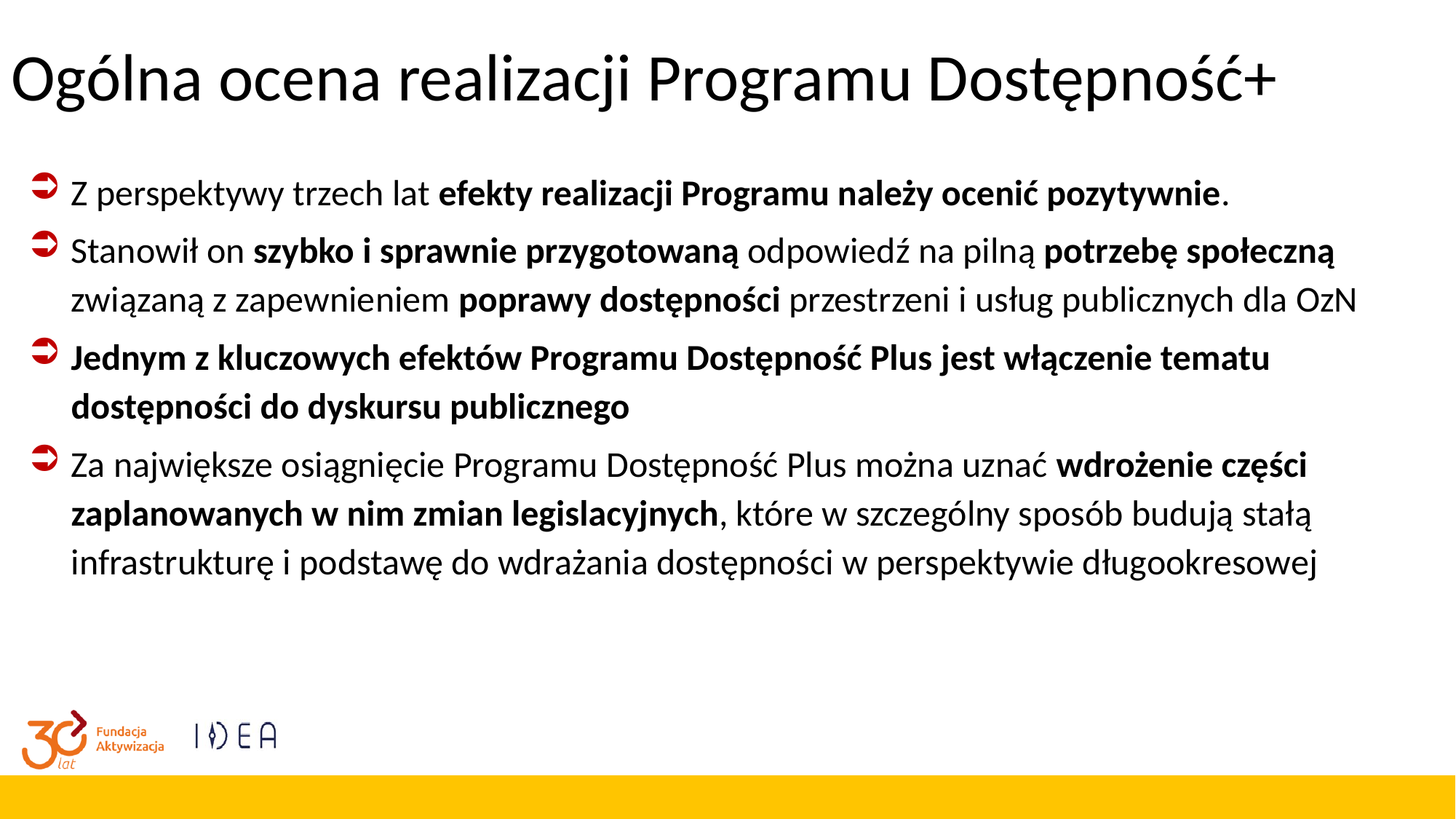

# Ogólna ocena realizacji Programu Dostępność+
Z perspektywy trzech lat efekty realizacji Programu należy ocenić pozytywnie.
Stanowił on szybko i sprawnie przygotowaną odpowiedź na pilną potrzebę społeczną związaną z zapewnieniem poprawy dostępności przestrzeni i usług publicznych dla OzN
Jednym z kluczowych efektów Programu Dostępność Plus jest włączenie tematu dostępności do dyskursu publicznego
Za największe osiągnięcie Programu Dostępność Plus można uznać wdrożenie części zaplanowanych w nim zmian legislacyjnych, które w szczególny sposób budują stałą infrastrukturę i podstawę do wdrażania dostępności w perspektywie długookresowej